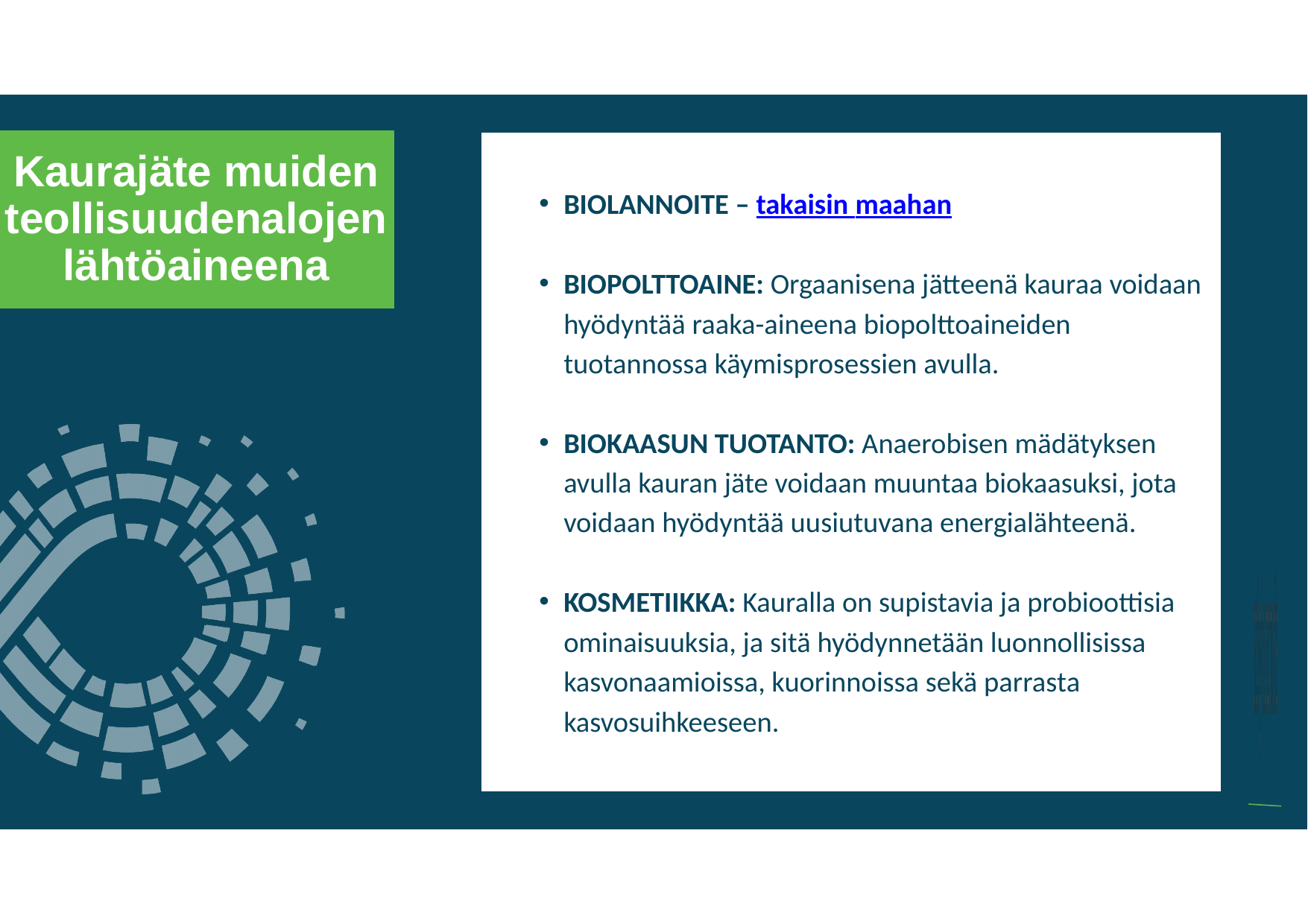

a

Kaurajäte muiden teollisuudenalojen lähtöaineena

BIOLANNOITE – takaisin maahan

BIOPOLTTOAINE: Orgaanisena jätteenä kauraa voidaan hyödyntää raaka-aineena biopolttoaineiden tuotannossa käymisprosessien avulla.

BIOKAASUN TUOTANTO: Anaerobisen mädätyksen avulla kauran jäte voidaan muuntaa biokaasuksi, jota voidaan hyödyntää uusiutuvana energialähteenä.

KOSMETIIKKA: Kauralla on supistavia ja probioottisia ominaisuuksia, ja sitä hyödynnetään luonnollisissa kasvonaamioissa, kuorinnoissa sekä parrasta kasvosuihkeeseen.